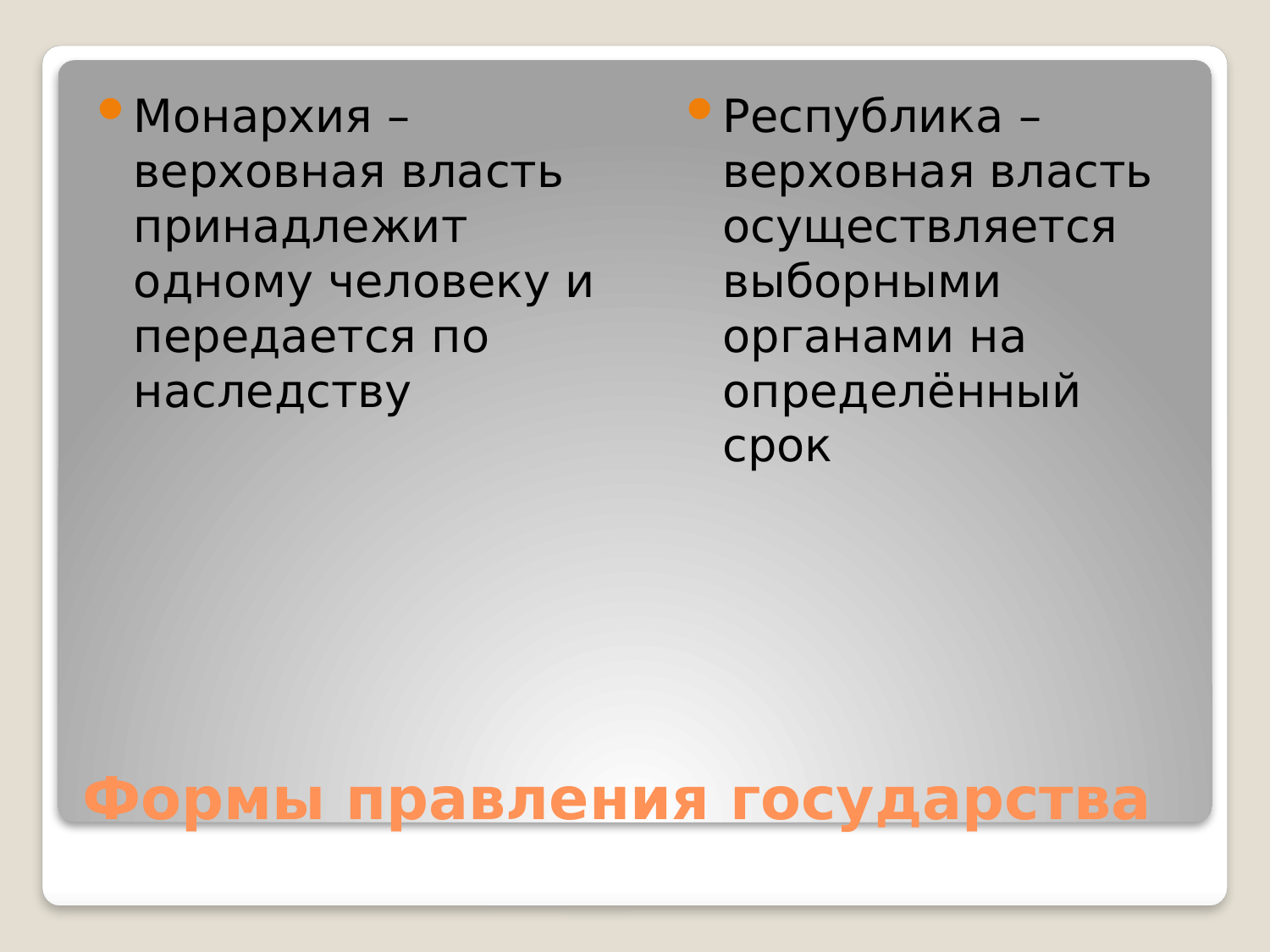

Монархия – верховная власть принадлежит одному человеку и передается по наследству
Республика – верховная власть осуществляется выборными органами на определённый срок
# Формы правления государства